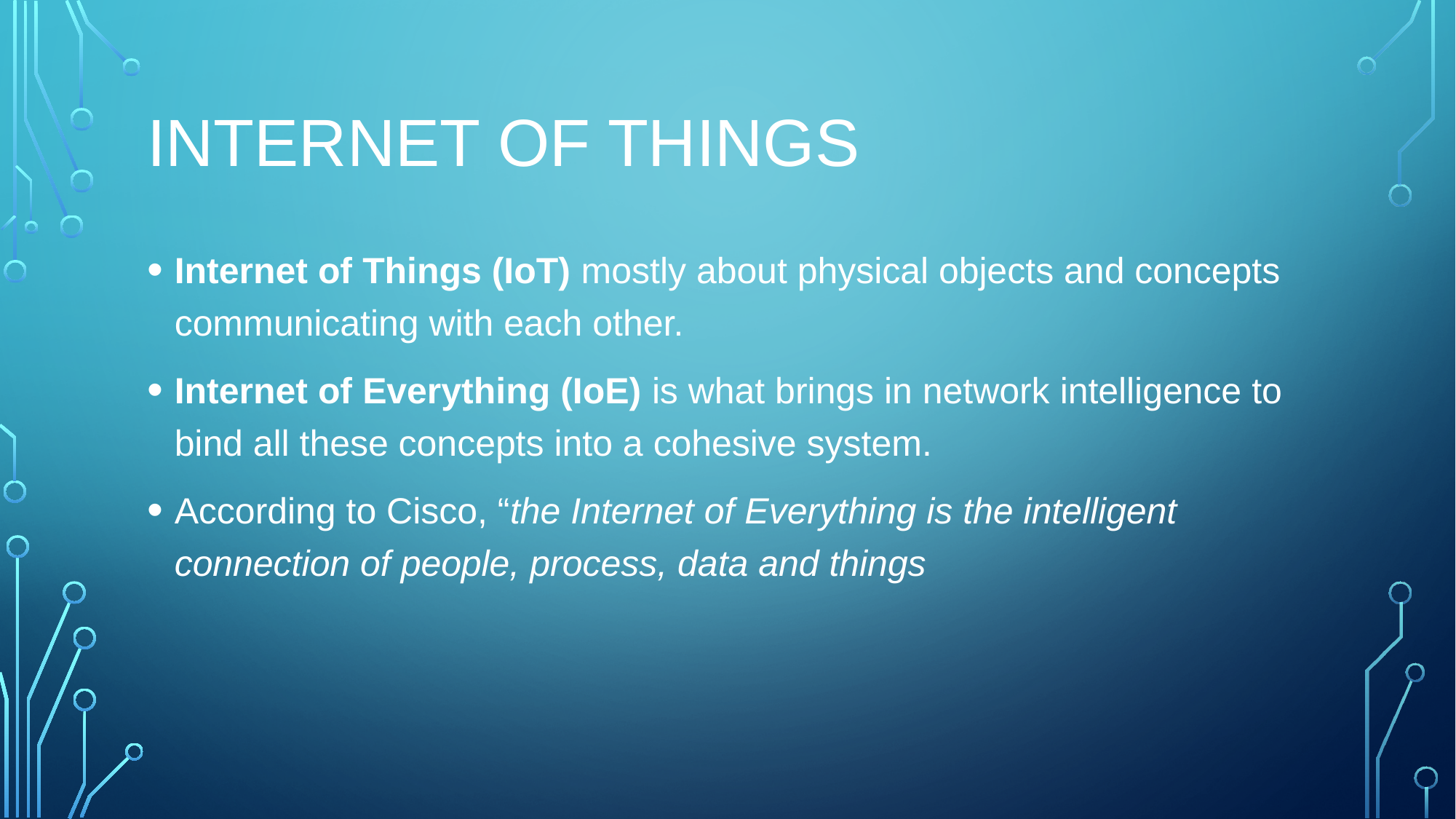

# Internet of Things
Internet of Things (IoT) mostly about physical objects and concepts communicating with each other.
Internet of Everything (IoE) is what brings in network intelligence to bind all these concepts into a cohesive system.
According to Cisco, “the Internet of Everything is the intelligent connection of people, process, data and things